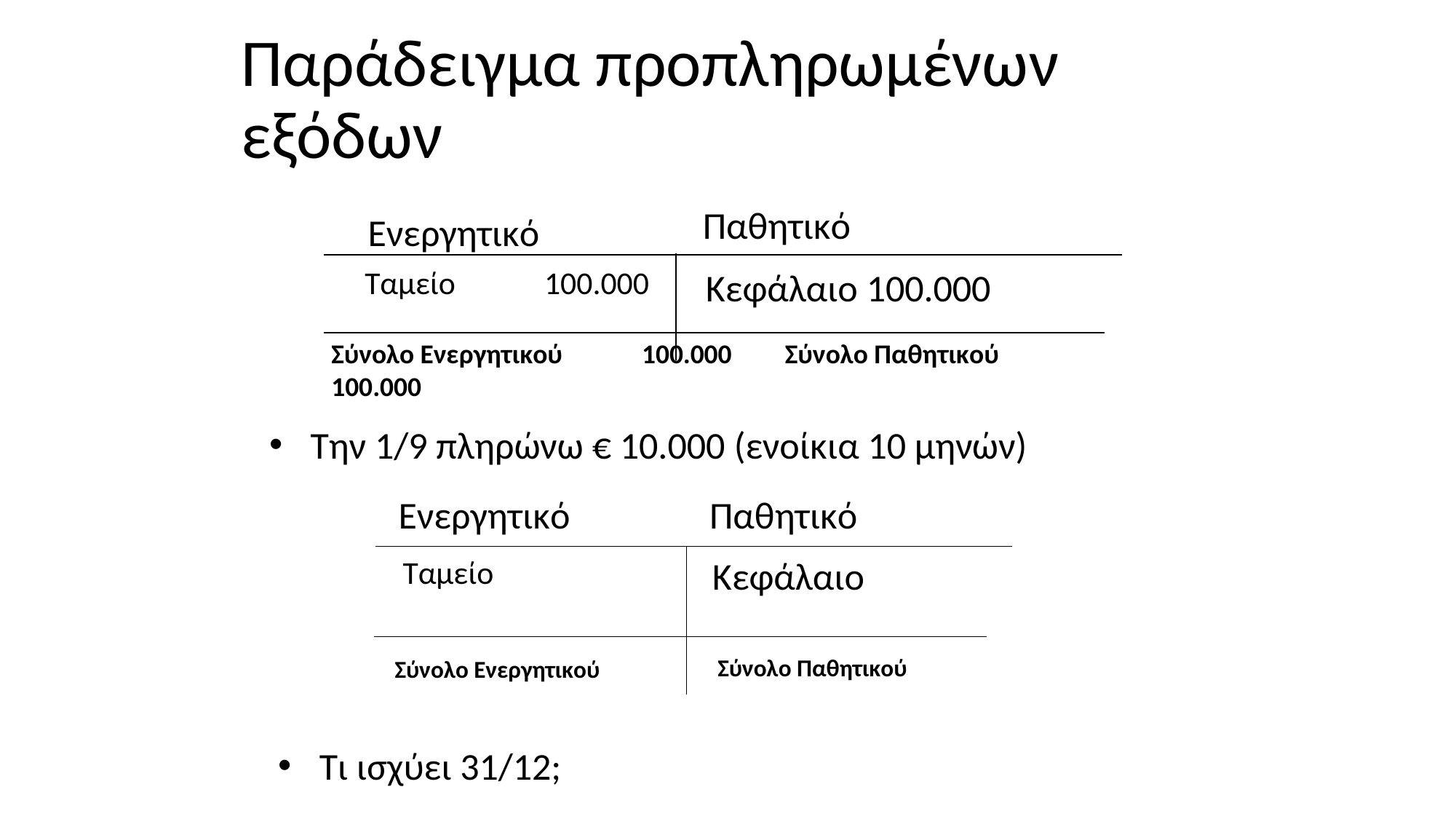

# Παράδειγμα προπληρωμένων εξόδων
Παθητικό
Ενεργητικό

Ταμείο
100.000
Κεφάλαιο 100.000

Σύνολο Ενεργητικού	100.000	Σύνολο Παθητικού	100.000

Την 1/9 πληρώνω € 10.000 (ενοίκια 10 μηνών)
Ενεργητικό
Παθητικό

Κεφάλαιο
Ταμείο

Σύνολο Παθητικού
Σύνολο Ενεργητικού

Τι ισχύει 31/12;